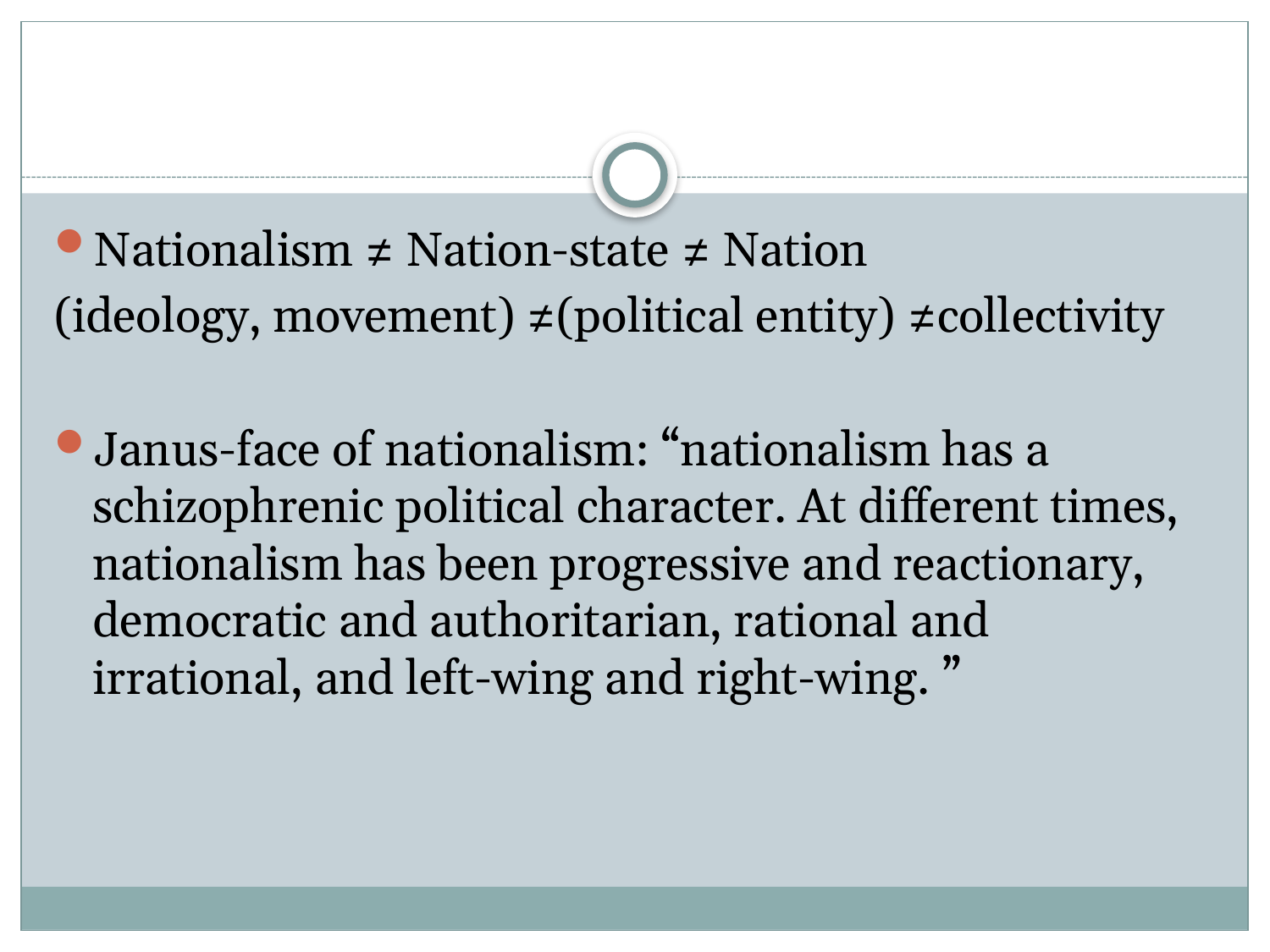

#
Nationalism ≠ Nation-state ≠ Nation
(ideology, movement) ≠(political entity) ≠collectivity

Janus-face of nationalism: “nationalism has a schizophrenic political character. At different times, nationalism has been progressive and reactionary, democratic and authoritarian, rational and irrational, and left-wing and right-wing. ”